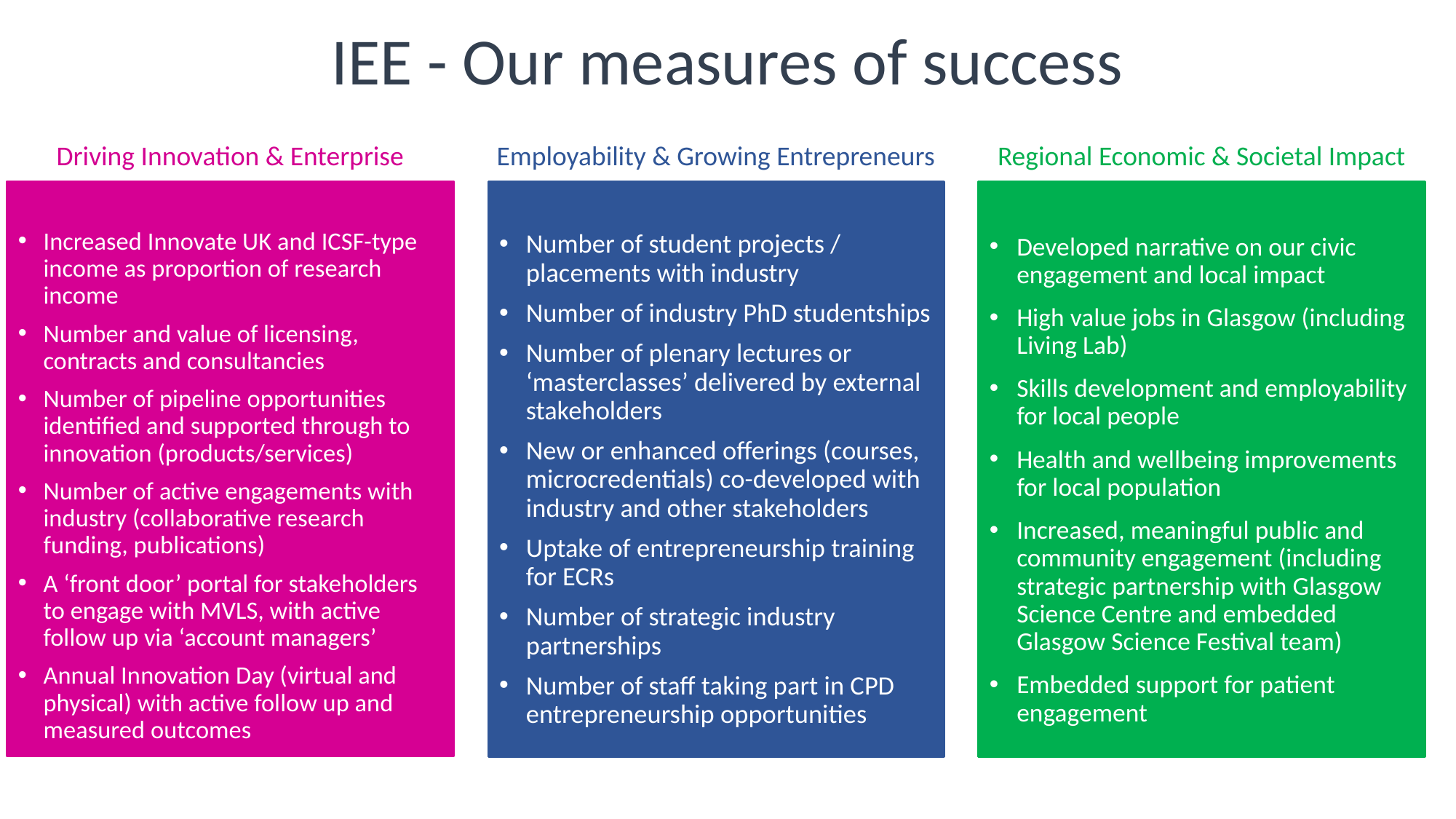

# IEE - Our measures of success
Driving Innovation & Enterprise
Employability & Growing Entrepreneurs
Regional Economic & Societal Impact

Increased Innovate UK and ICSF-type income as proportion of research income
Number and value of licensing, contracts and consultancies
Number of pipeline opportunities identified and supported through to innovation (products/services)
Number of active engagements with industry (collaborative research funding, publications)
A ‘front door’ portal for stakeholders to engage with MVLS, with active follow up via ‘account managers’
Annual Innovation Day (virtual and physical) with active follow up and measured outcomes

Number of student projects / placements with industry
Number of industry PhD studentships
Number of plenary lectures or ‘masterclasses’ delivered by external stakeholders
New or enhanced offerings (courses, microcredentials) co-developed with industry and other stakeholders
Uptake of entrepreneurship training for ECRs
Number of strategic industry partnerships
Number of staff taking part in CPD entrepreneurship opportunities

Developed narrative on our civic engagement and local impact
High value jobs in Glasgow (including Living Lab)
Skills development and employability for local people
Health and wellbeing improvements for local population
Increased, meaningful public and community engagement (including strategic partnership with Glasgow Science Centre and embedded Glasgow Science Festival team)
Embedded support for patient engagement